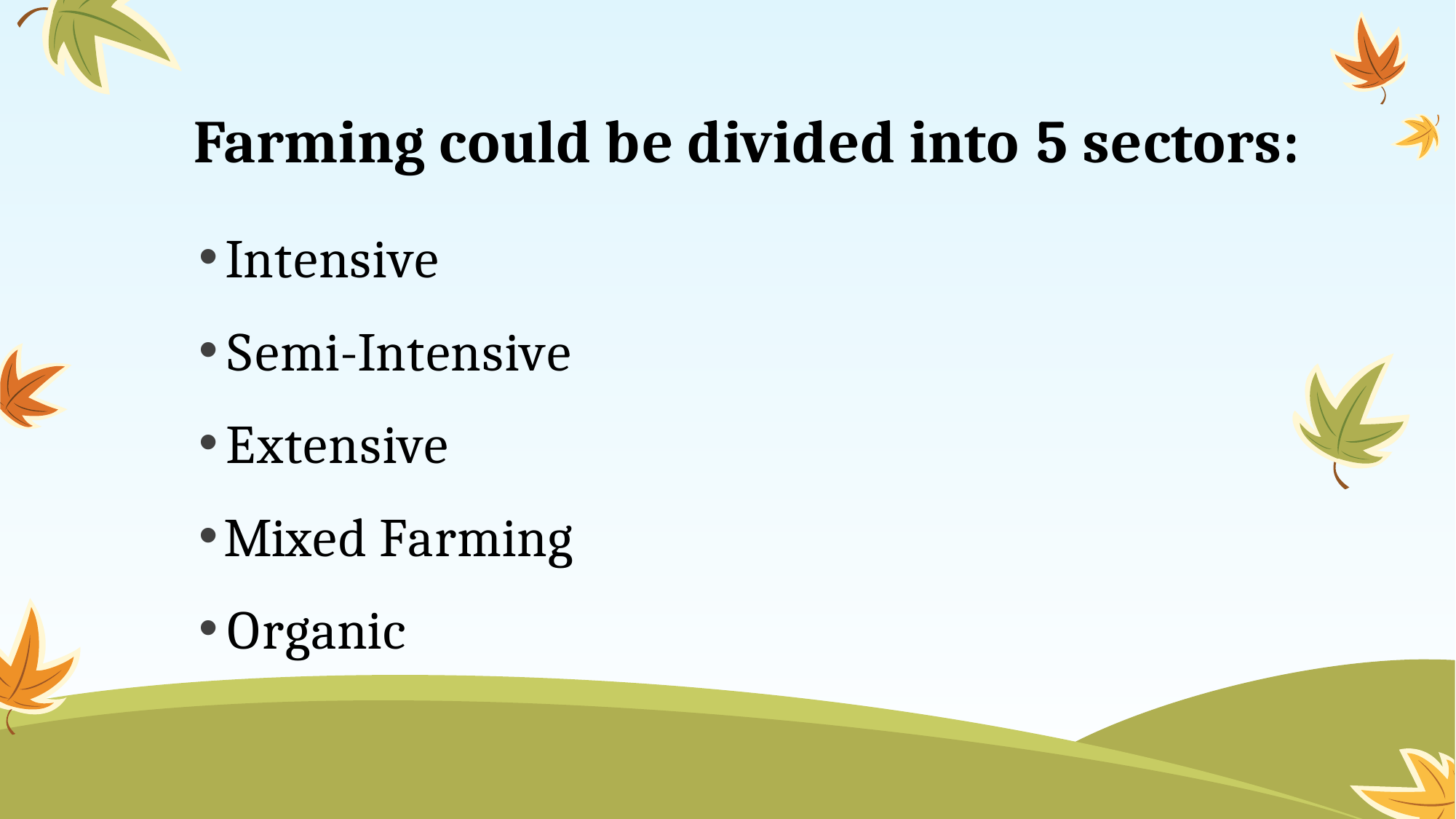

# Farming could be divided into 5 sectors:
Intensive
Semi-Intensive
Extensive
Mixed Farming
Organic